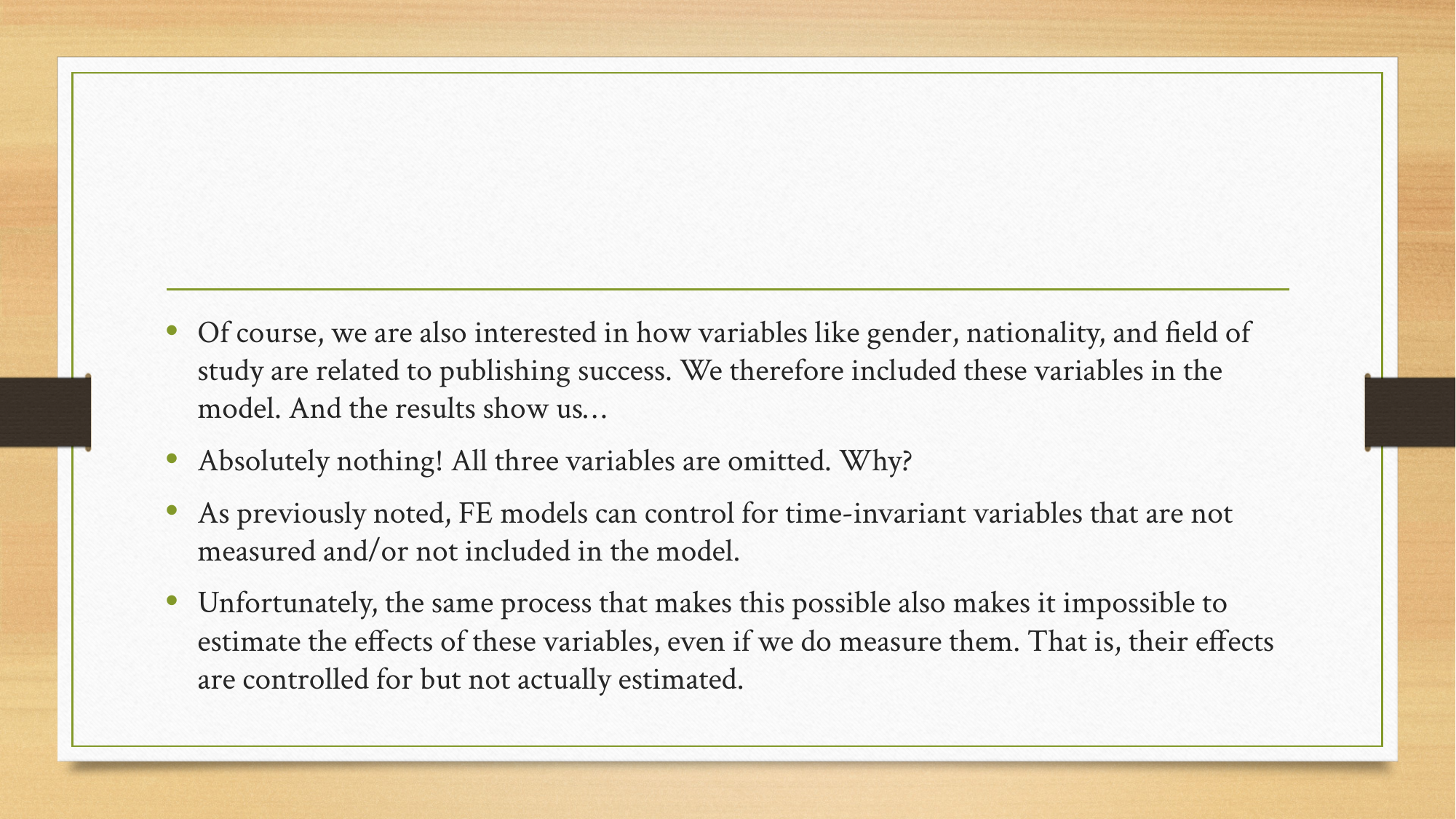

#
Of course, we are also interested in how variables like gender, nationality, and field of study are related to publishing success. We therefore included these variables in the model. And the results show us…
Absolutely nothing! All three variables are omitted. Why?
As previously noted, FE models can control for time-invariant variables that are not measured and/or not included in the model.
Unfortunately, the same process that makes this possible also makes it impossible to estimate the effects of these variables, even if we do measure them. That is, their effects are controlled for but not actually estimated.